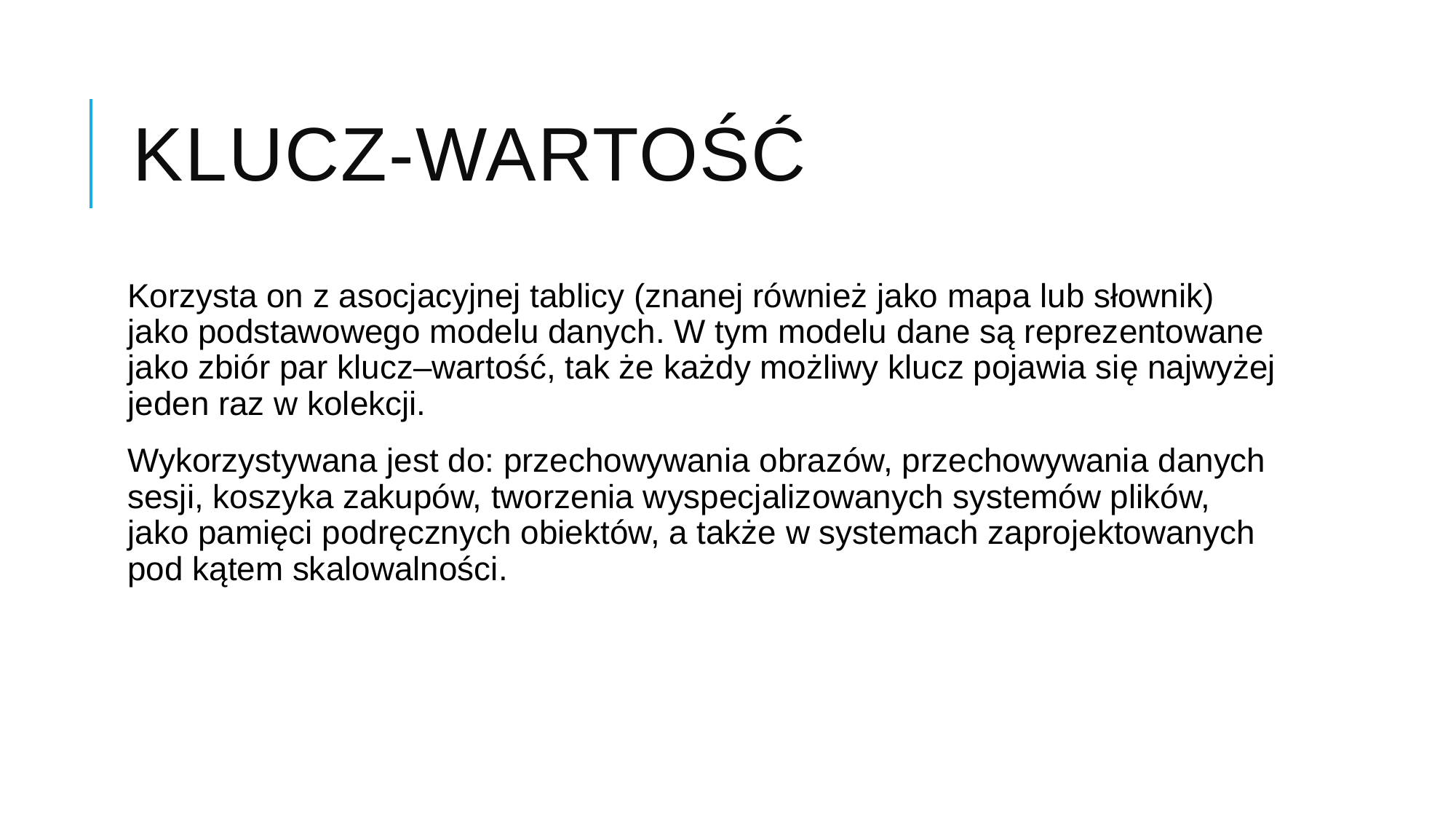

# Klucz-wartość
Korzysta on z asocjacyjnej tablicy (znanej również jako mapa lub słownik) jako podstawowego modelu danych. W tym modelu dane są reprezentowane jako zbiór par klucz–wartość, tak że każdy możliwy klucz pojawia się najwyżej jeden raz w kolekcji.
Wykorzystywana jest do: przechowywania obrazów, przechowywania danych sesji, koszyka zakupów, tworzenia wyspecjalizowanych systemów plików, jako pamięci podręcznych obiektów, a także w systemach zaprojektowanych pod kątem skalowalności.